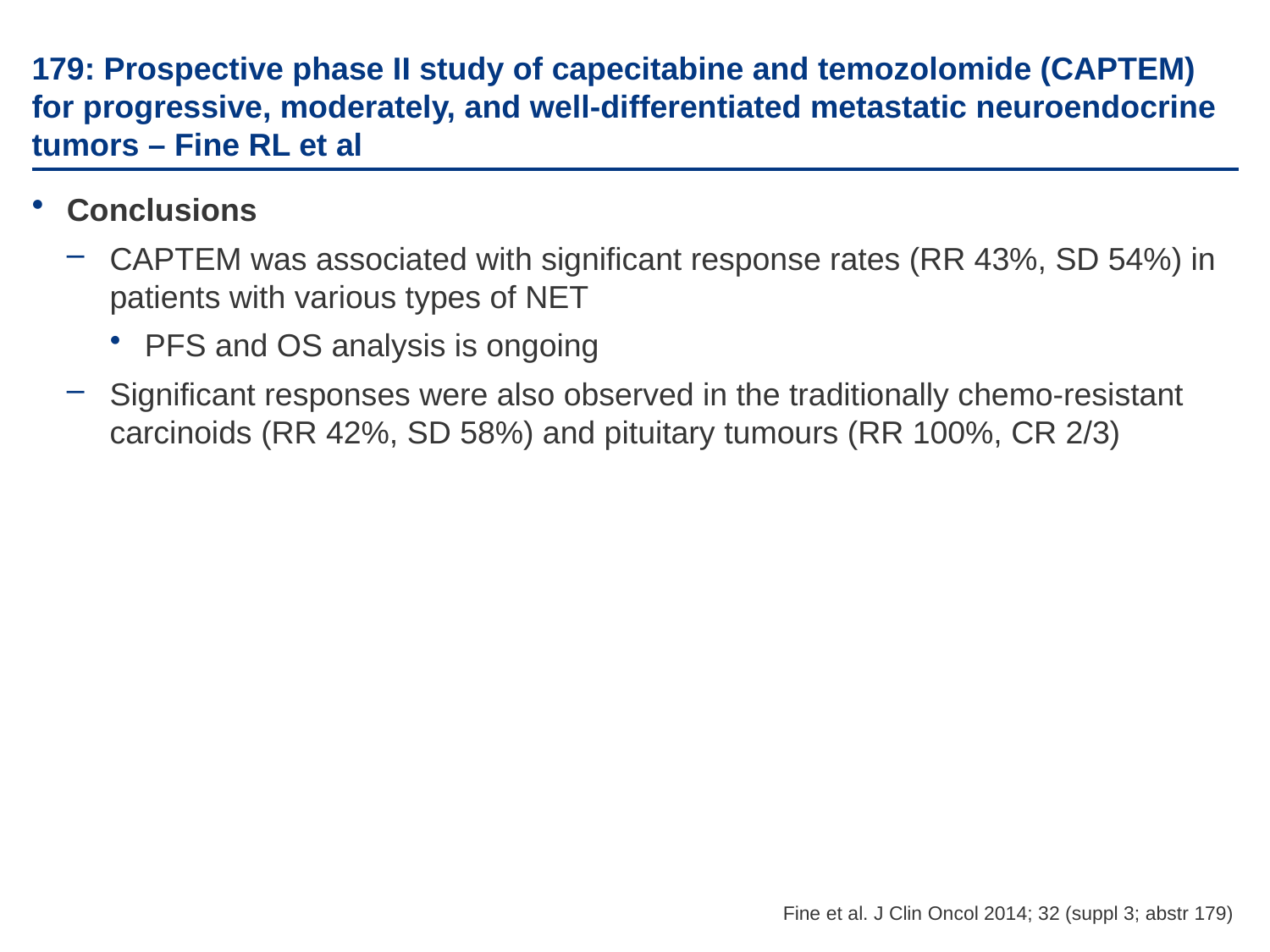

# 179: Prospective phase II study of capecitabine and temozolomide (CAPTEM) for progressive, moderately, and well-differentiated metastatic neuroendocrine tumors – Fine RL et al
Conclusions
CAPTEM was associated with significant response rates (RR 43%, SD 54%) in patients with various types of NET
PFS and OS analysis is ongoing
Significant responses were also observed in the traditionally chemo-resistant carcinoids (RR 42%, SD 58%) and pituitary tumours (RR 100%, CR 2/3)
Fine et al. J Clin Oncol 2014; 32 (suppl 3; abstr 179)